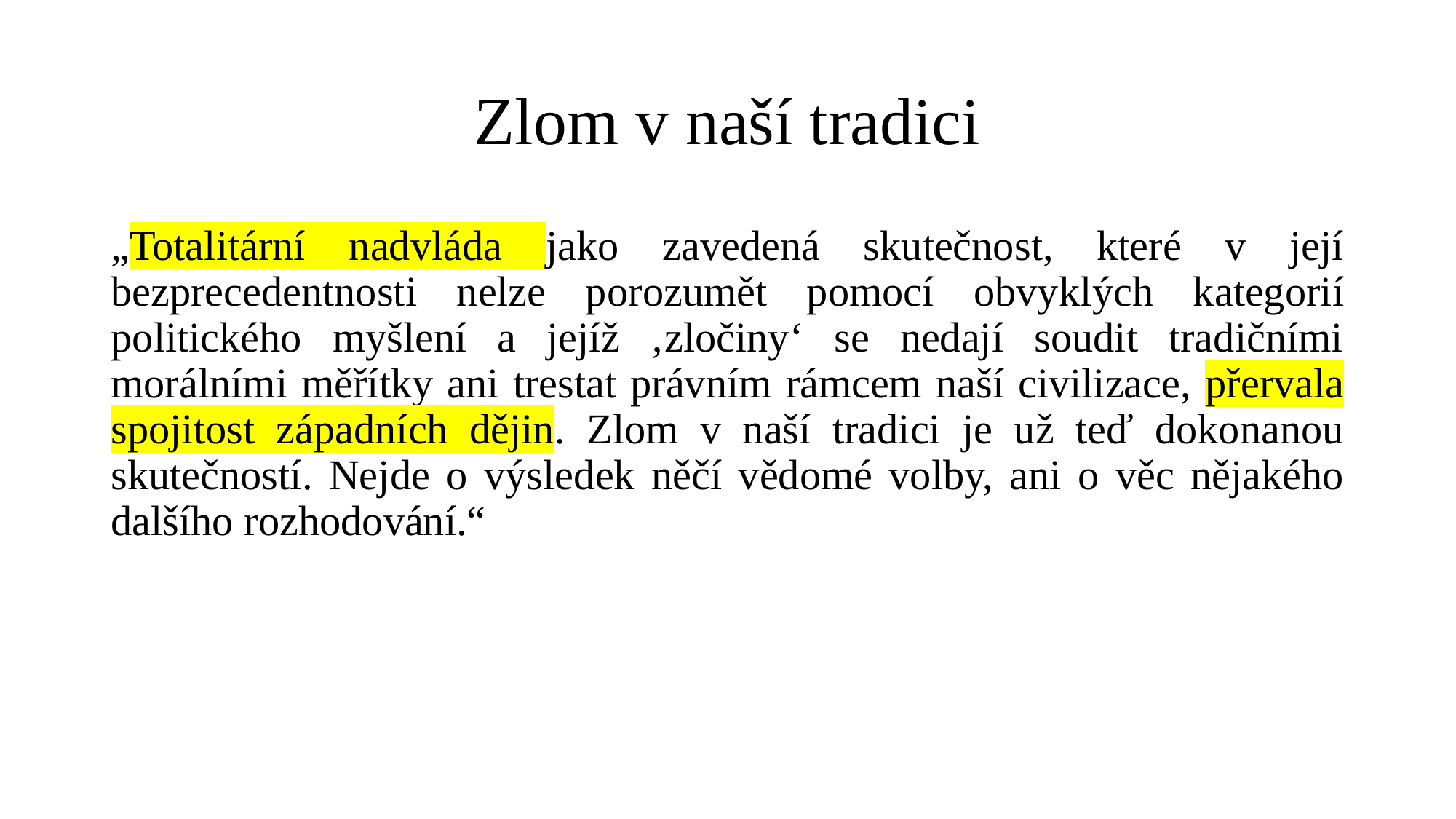

# Zlom v naší tradici
„Totalitární nadvláda jako zavedená skutečnost, které v její bezprecedentnosti nelze porozumět pomocí obvyklých kategorií politického myšlení a jejíž ‚zločiny‘ se nedají soudit tradičními morálními měřítky ani trestat právním rámcem naší civilizace, přervala spojitost západních dějin. Zlom v naší tradici je už teď dokonanou skutečností. Nejde o výsledek něčí vědomé volby, ani o věc nějakého dalšího rozhodování.“